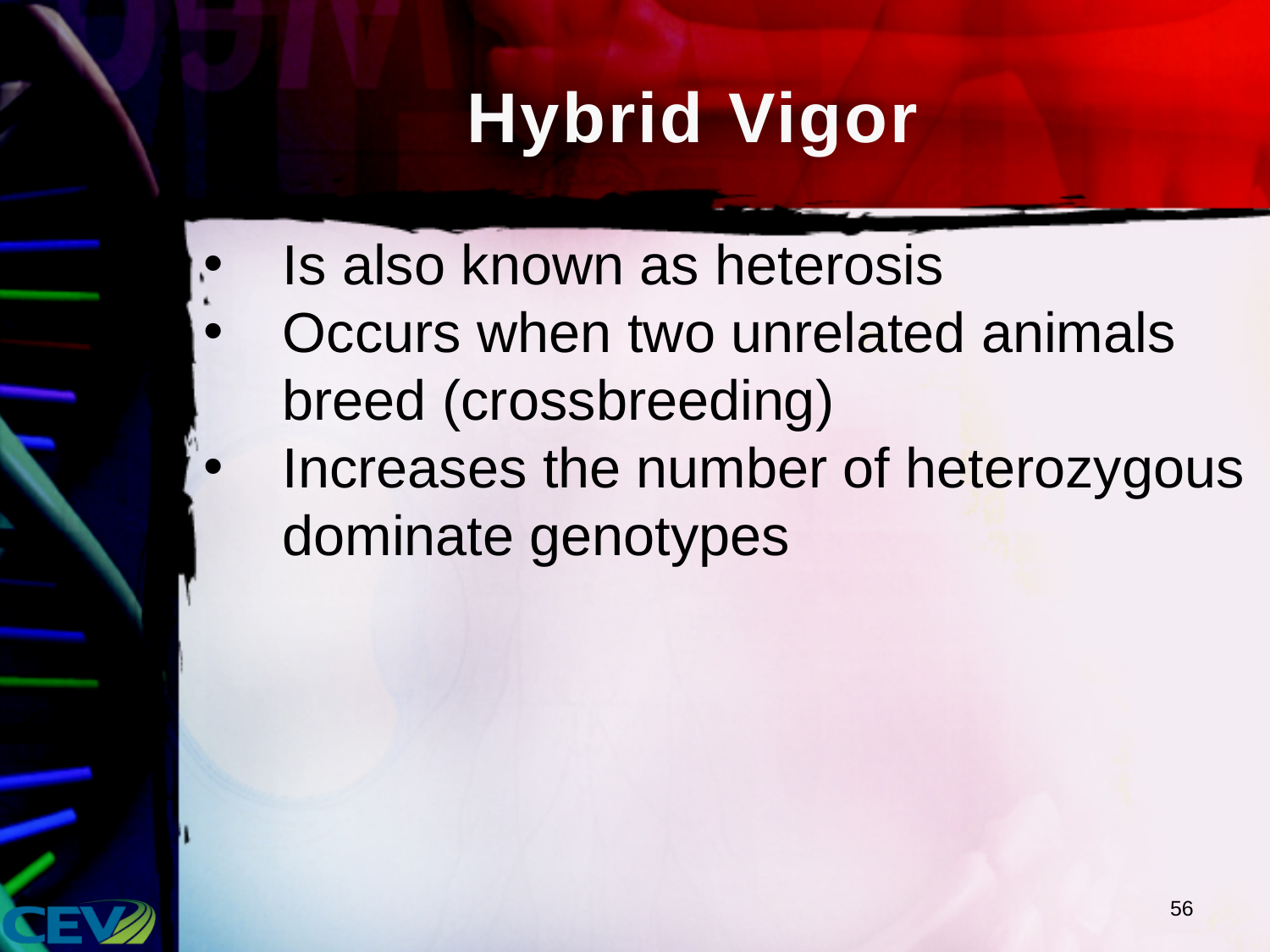

# Hybrid Vigor
Is also known as heterosis
Occurs when two unrelated animals breed (crossbreeding)
Increases the number of heterozygous dominate genotypes
56